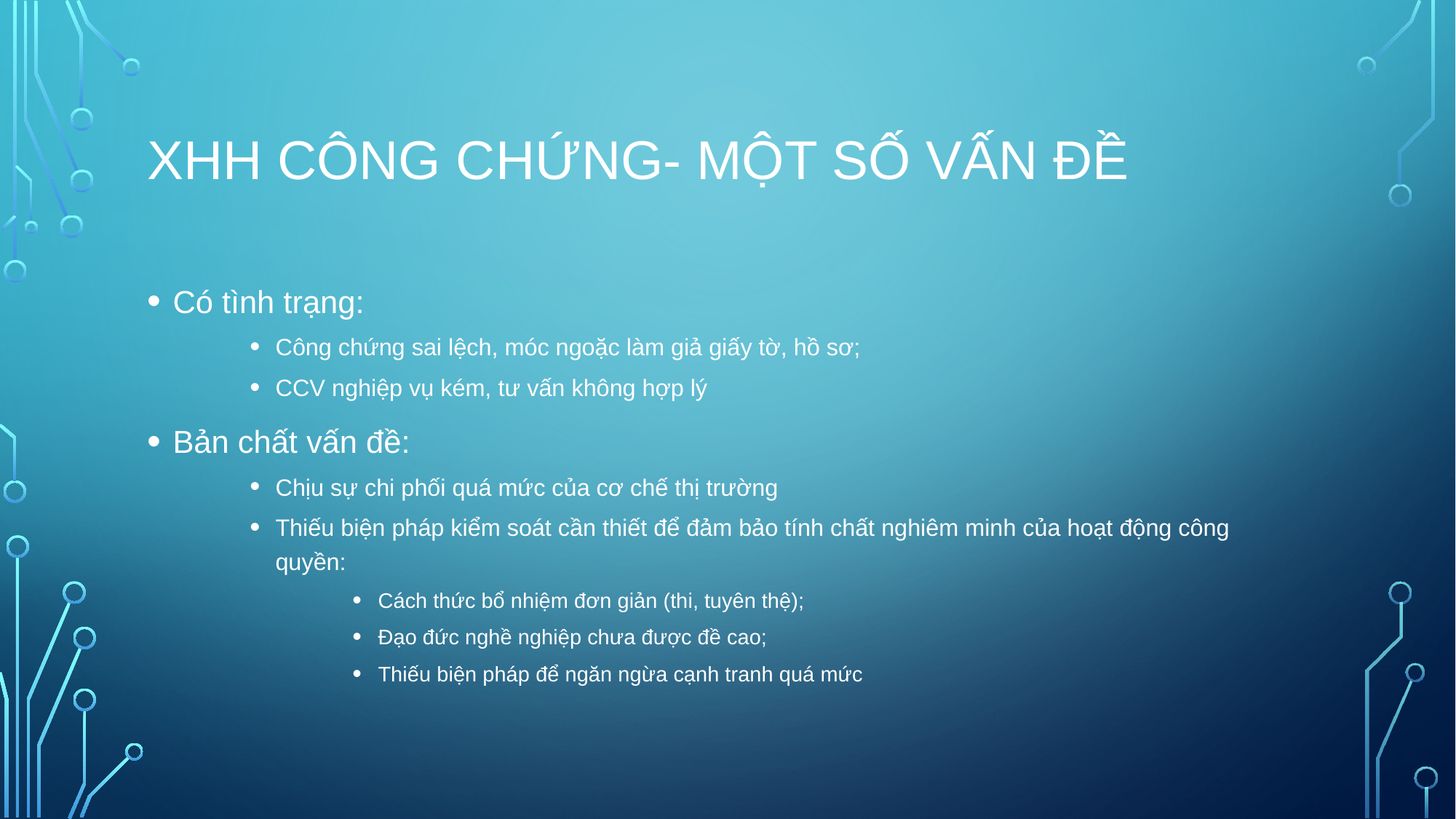

# Xhh công chứng- một số vấn đề
Có tình trạng:
Công chứng sai lệch, móc ngoặc làm giả giấy tờ, hồ sơ;
CCV nghiệp vụ kém, tư vấn không hợp lý
Bản chất vấn đề:
Chịu sự chi phối quá mức của cơ chế thị trường
Thiếu biện pháp kiểm soát cần thiết để đảm bảo tính chất nghiêm minh của hoạt động công quyền:
Cách thức bổ nhiệm đơn giản (thi, tuyên thệ);
Đạo đức nghề nghiệp chưa được đề cao;
Thiếu biện pháp để ngăn ngừa cạnh tranh quá mức